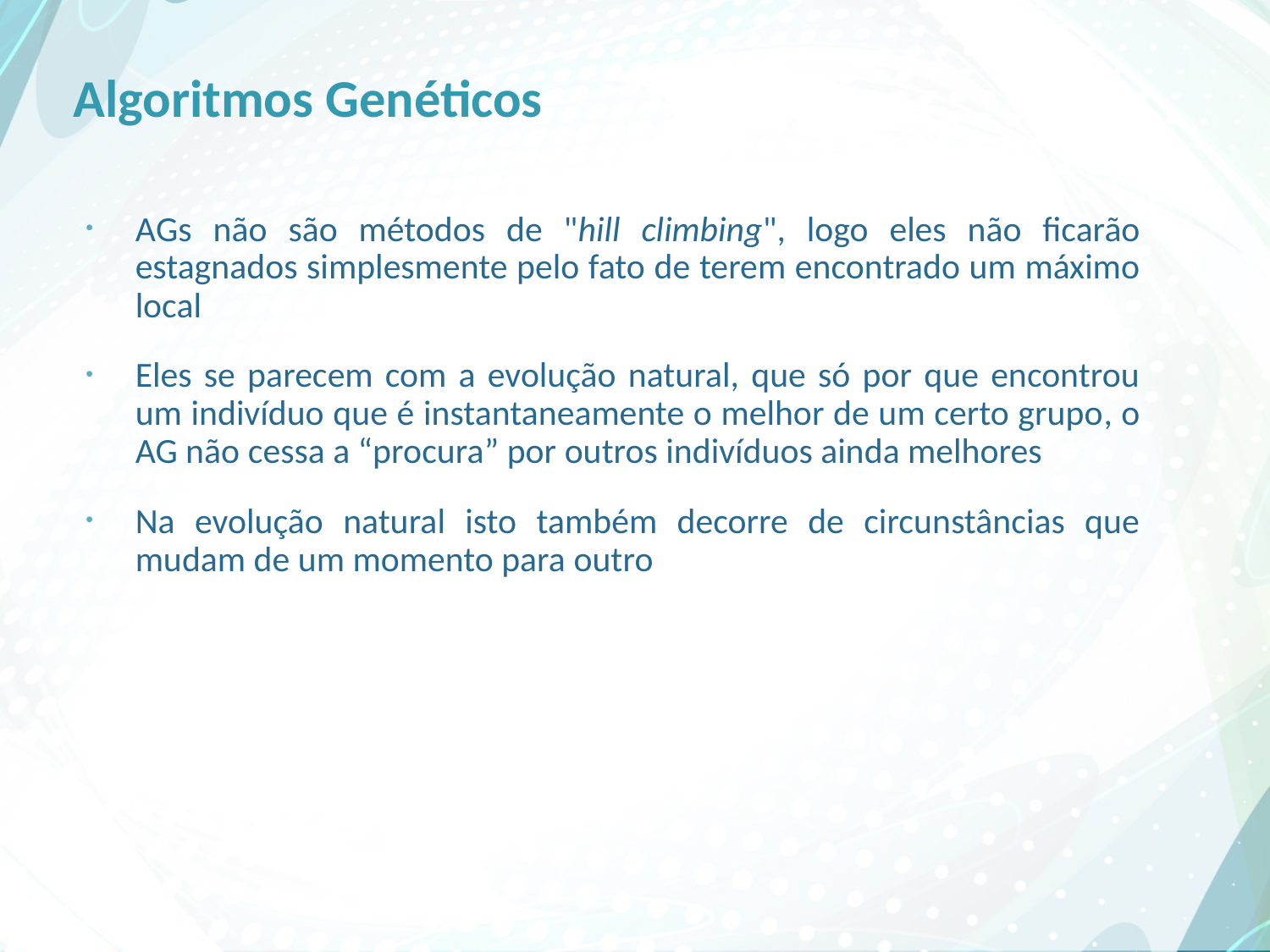

# Algoritmos Genéticos
AGs não são métodos de "hill climbing", logo eles não ficarão estagnados simplesmente pelo fato de terem encontrado um máximo local
Eles se parecem com a evolução natural, que só por que encontrou um indivíduo que é instantaneamente o melhor de um certo grupo, o AG não cessa a “procura” por outros indivíduos ainda melhores
Na evolução natural isto também decorre de circunstâncias que mudam de um momento para outro

60